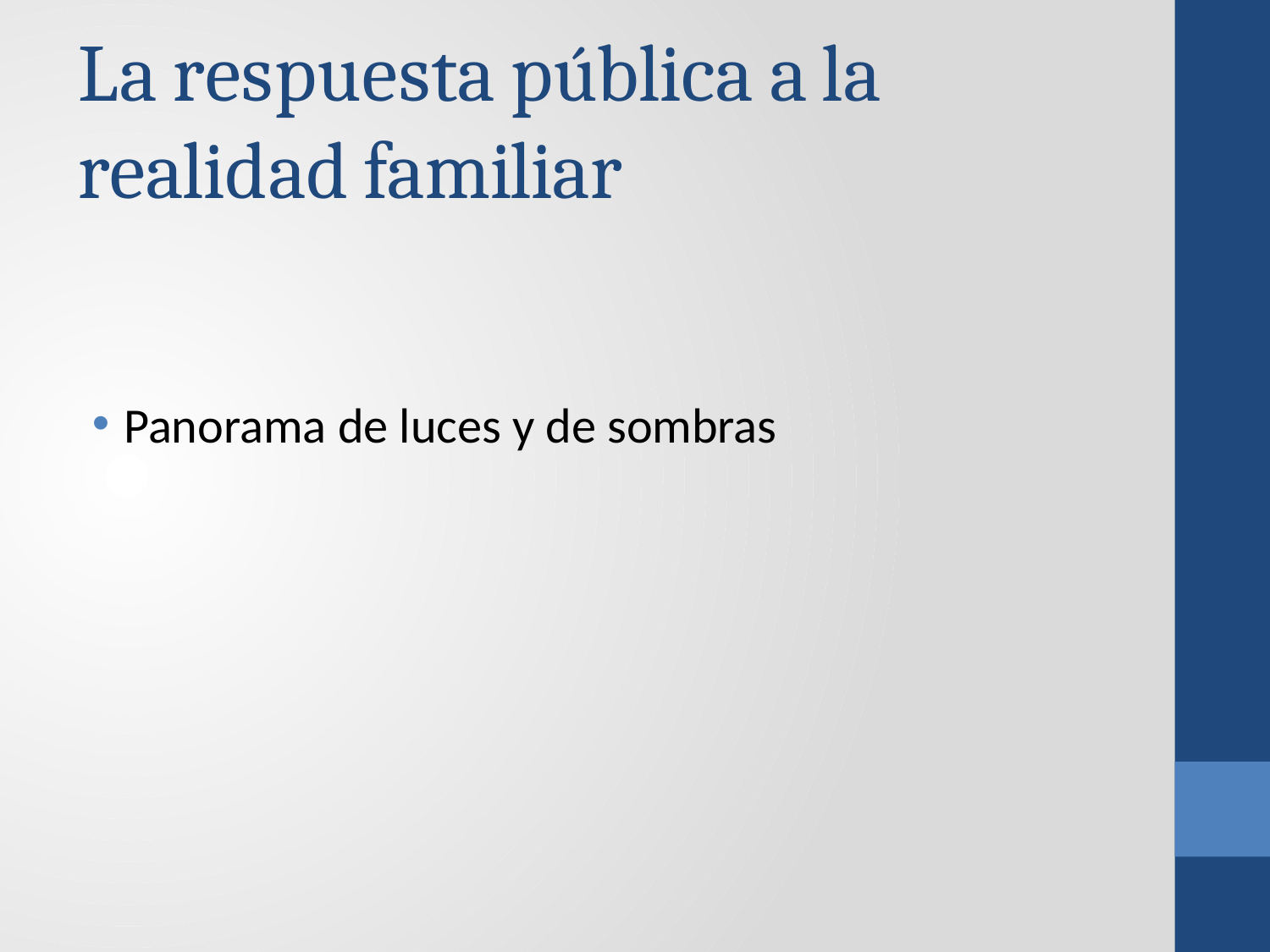

# La respuesta pública a la realidad familiar

Panorama de luces y de sombras